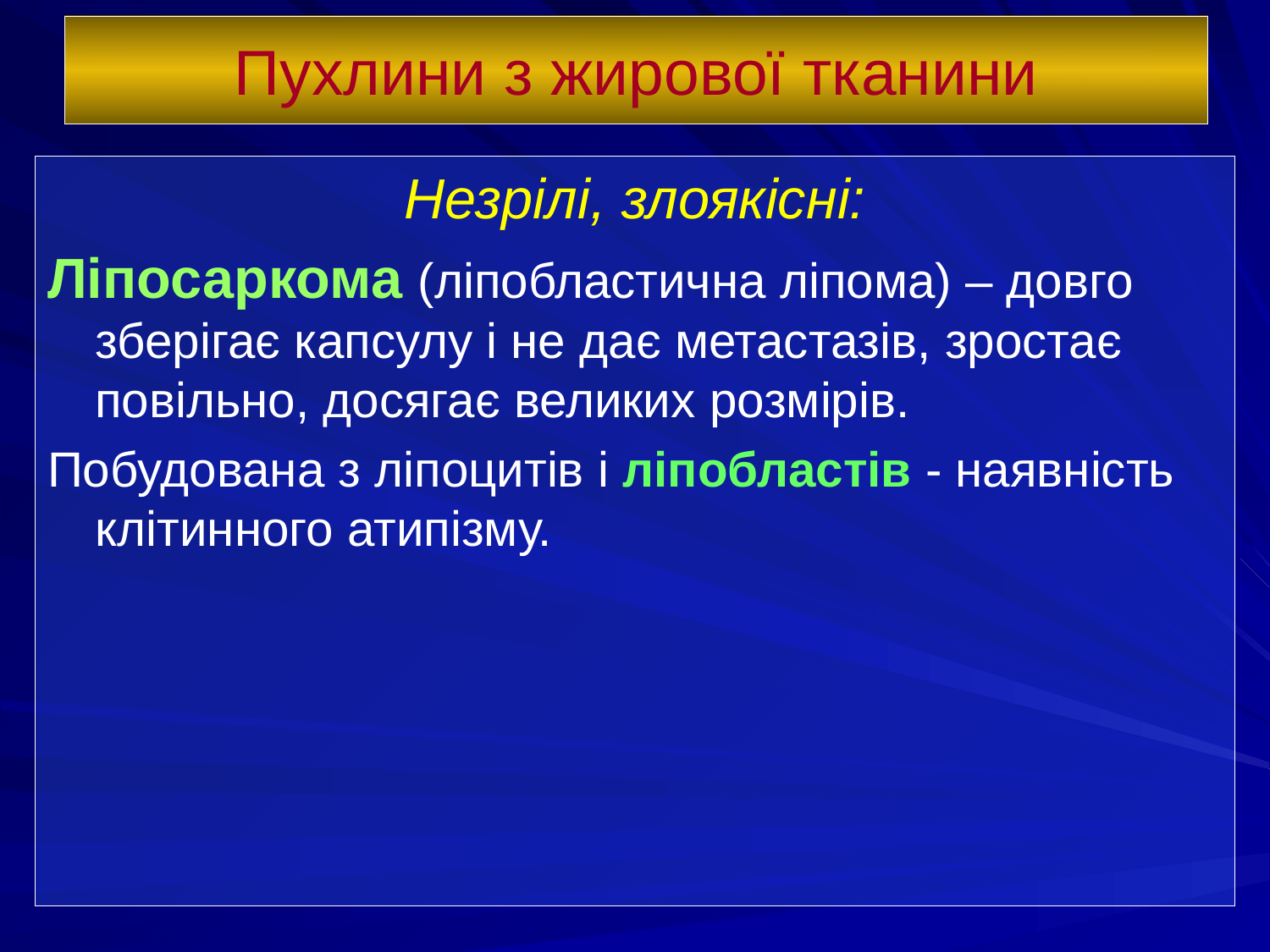

# Пухлини з жирової тканини
Незрілі, злоякісні:
Ліпосаркома (ліпобластична ліпома) – довго зберігає капсулу і не дає метастазів, зростає повільно, досягає великих розмірів.
Побудована з ліпоцитів і ліпобластів - наявність клітинного атипізму.